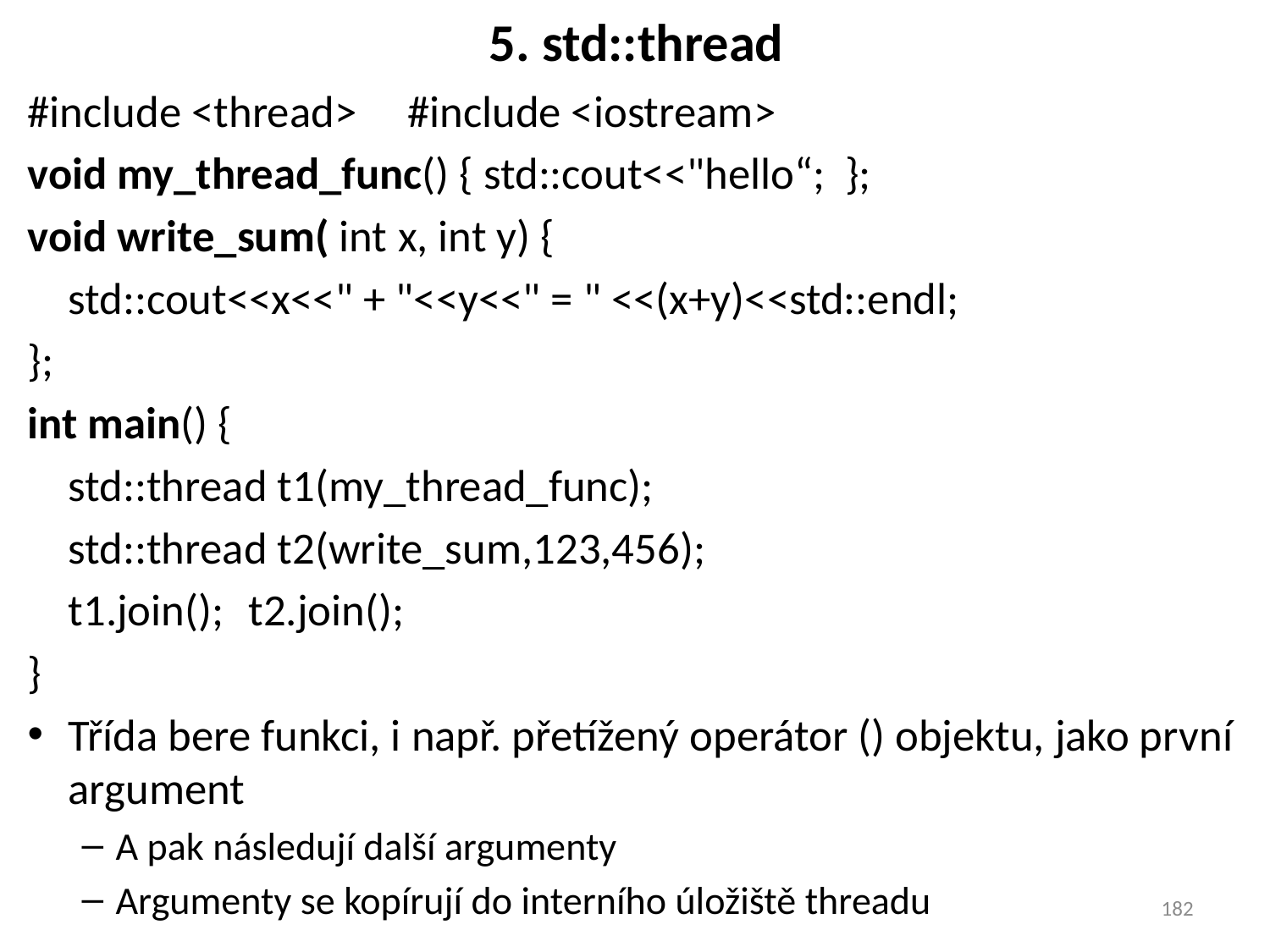

# 5. std::thread
#include <thread>     #include <iostream>
void my_thread_func() { std::cout<<"hello“;  };
void write_sum( int x, int y) {
    std::cout<<x<<" + "<<y<<" = " <<(x+y)<<std::endl;
};
int main() {
    std::thread t1(my_thread_func);
    std::thread t2(write_sum,123,456);
    t1.join();	  t2.join();
}
Třída bere funkci, i např. přetížený operátor () objektu, jako první argument
A pak následují další argumenty
Argumenty se kopírují do interního úložiště threadu

182